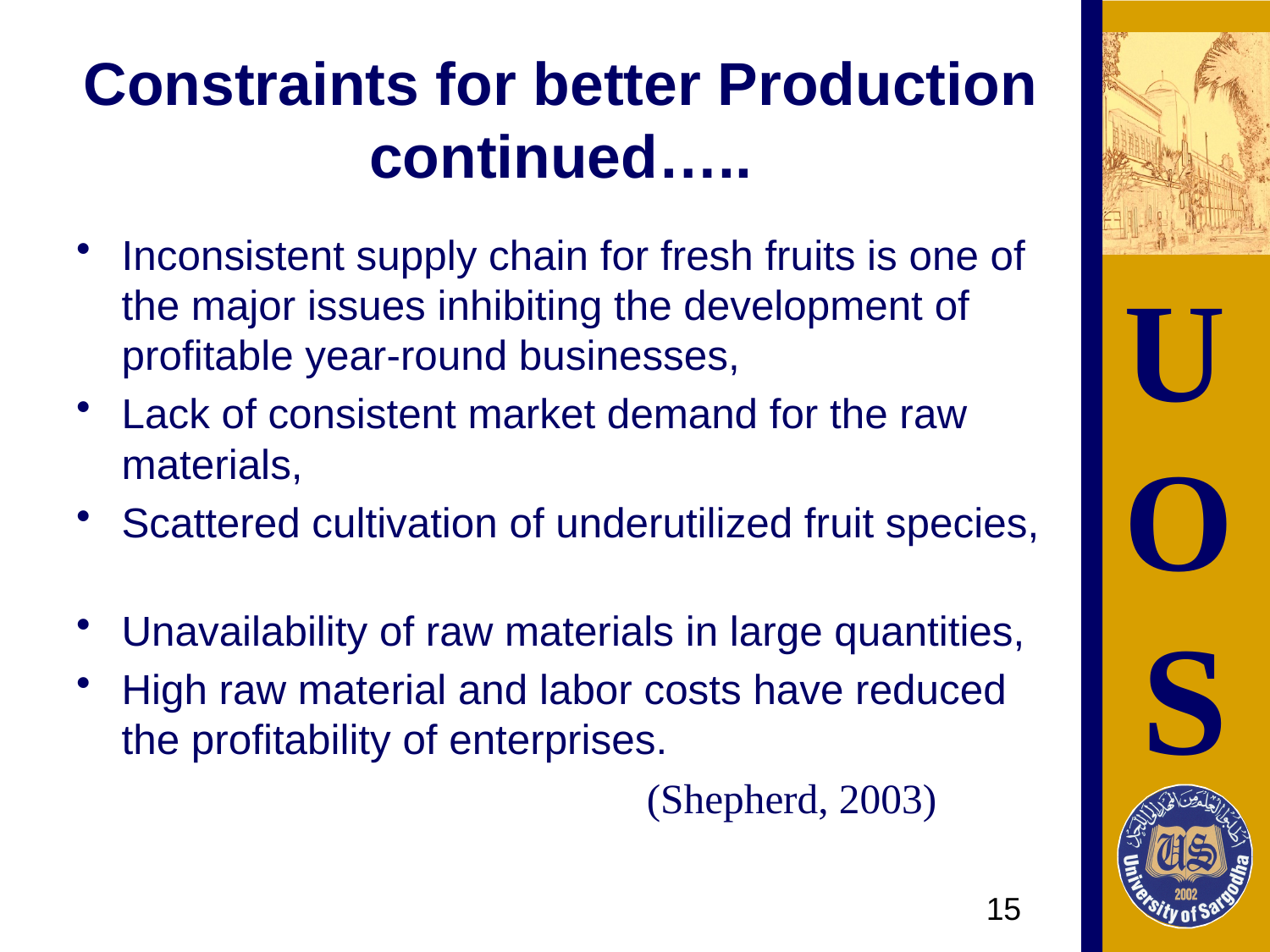

# Constraints for better Production continued…..
Inconsistent supply chain for fresh fruits is one of the major issues inhibiting the development of profitable year-round businesses,
Lack of consistent market demand for the raw materials,
Scattered cultivation of underutilized fruit species,
Unavailability of raw materials in large quantities,
High raw material and labor costs have reduced the profitability of enterprises.
                                                       (Shepherd, 2003)

15